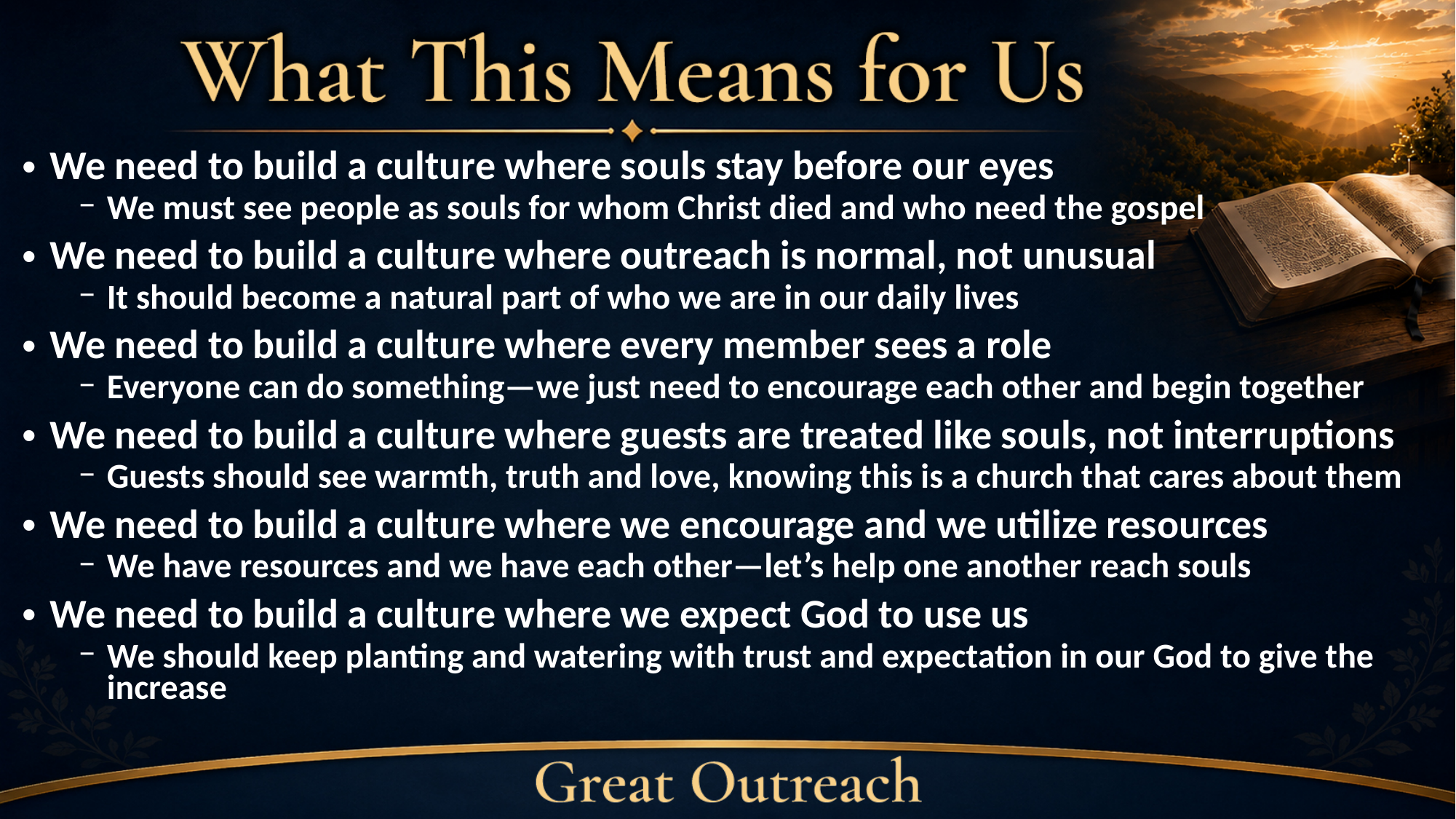

We need to build a culture where souls stay before our eyes
We must see people as souls for whom Christ died and who need the gospel
We need to build a culture where outreach is normal, not unusual
It should become a natural part of who we are in our daily lives
We need to build a culture where every member sees a role
Everyone can do something—we just need to encourage each other and begin together
We need to build a culture where guests are treated like souls, not interruptions
Guests should see warmth, truth and love, knowing this is a church that cares about them
We need to build a culture where we encourage and we utilize resources
We have resources and we have each other—let’s help one another reach souls
We need to build a culture where we expect God to use us
We should keep planting and watering with trust and expectation in our God to give the increase